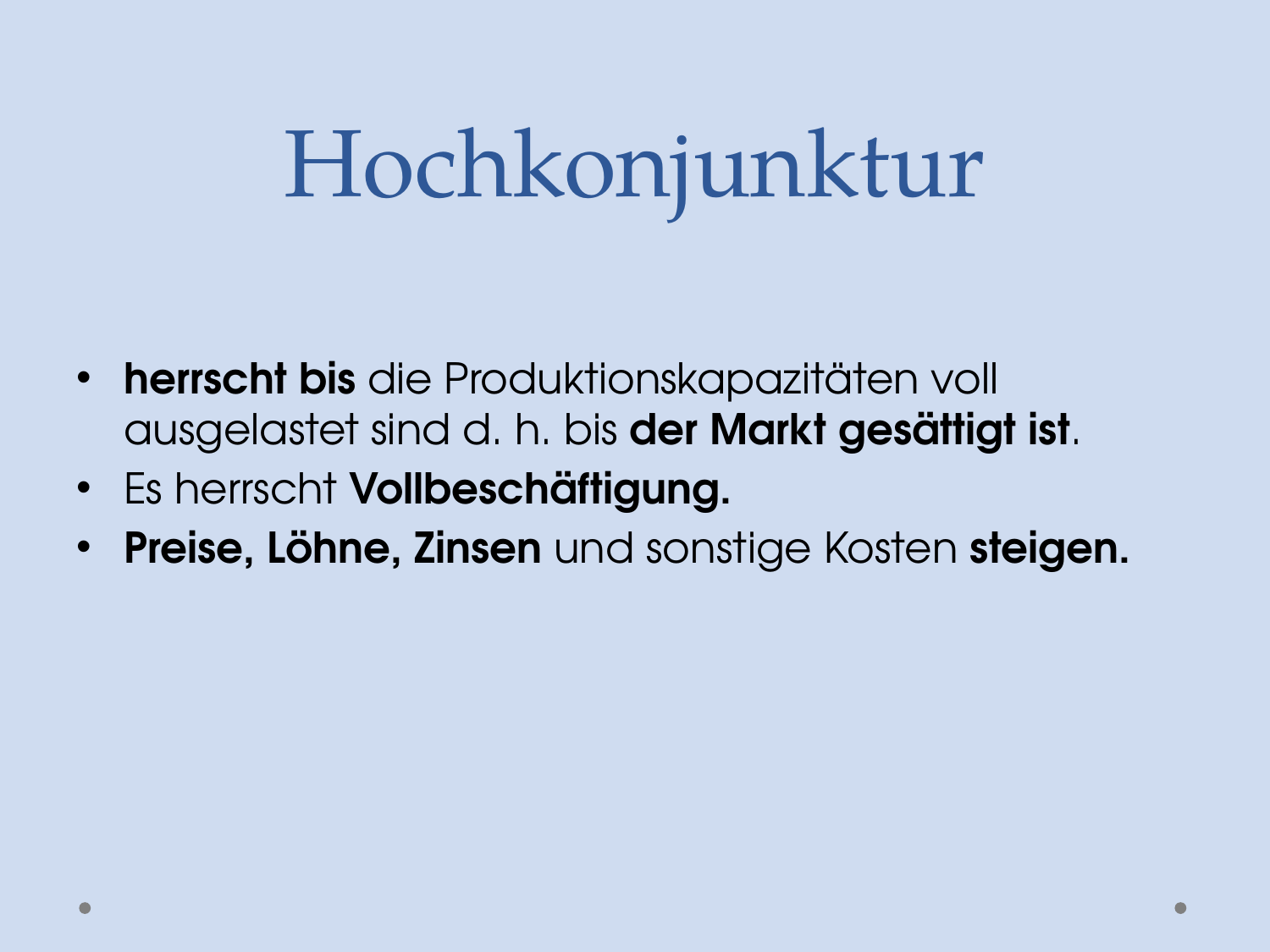

# Hochkonjunktur

herrscht bis die Produktionskapazitäten voll ausgelastet sind d. h. bis der Markt gesättigt ist.
Es herrscht Vollbeschäftigung.
Preise, Löhne, Zinsen und sonstige Kosten steigen.